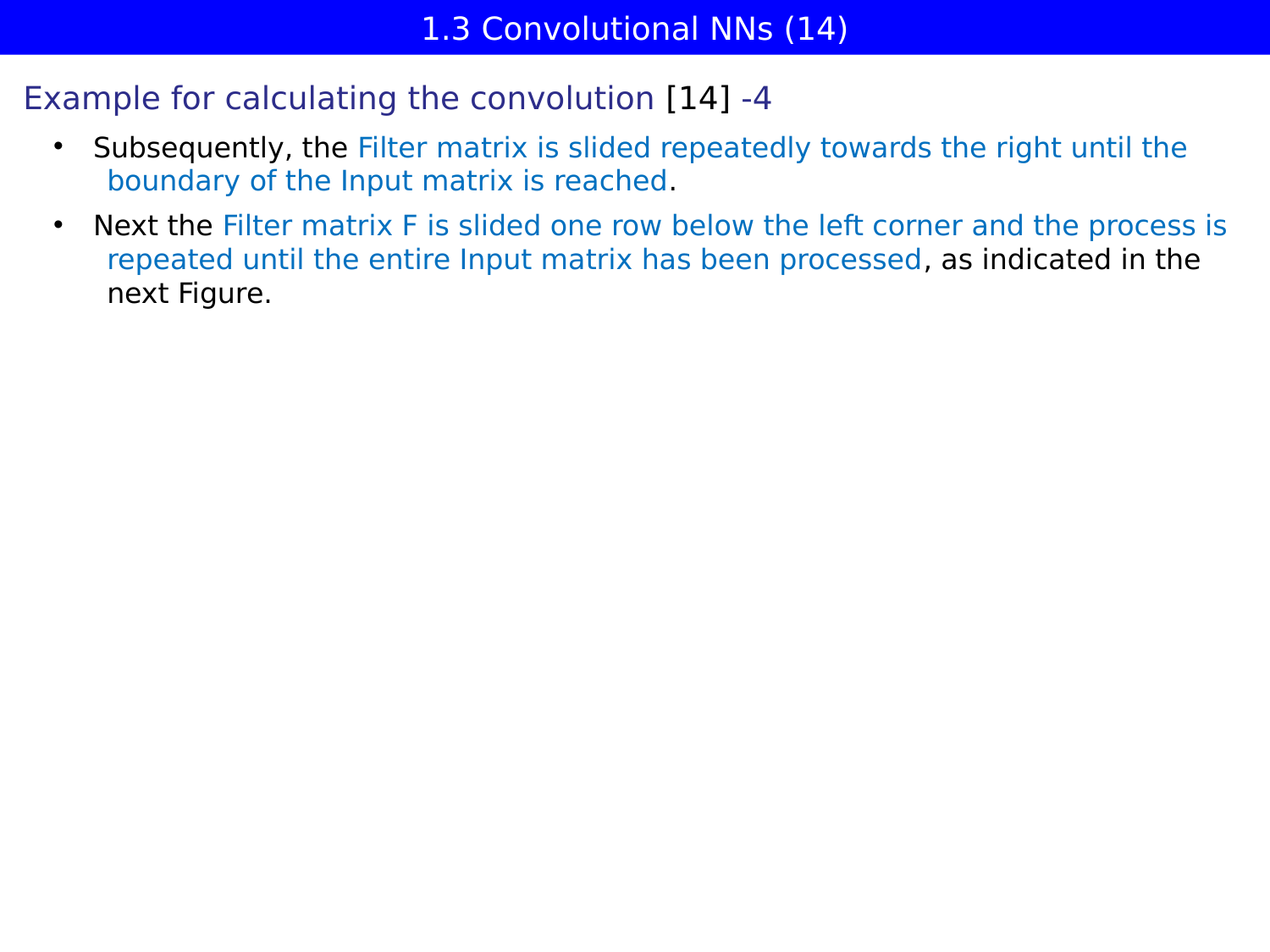

# 1.3 Convolutional NNs (14)
Example for calculating the convolution [14] -4
Subsequently, the Filter matrix is slided repeatedly towards the right until the
      boundary of the Input matrix is reached.
Next the Filter matrix F is slided one row below the left corner and the process is
      repeated until the entire Input matrix has been processed, as indicated in the
      next Figure.